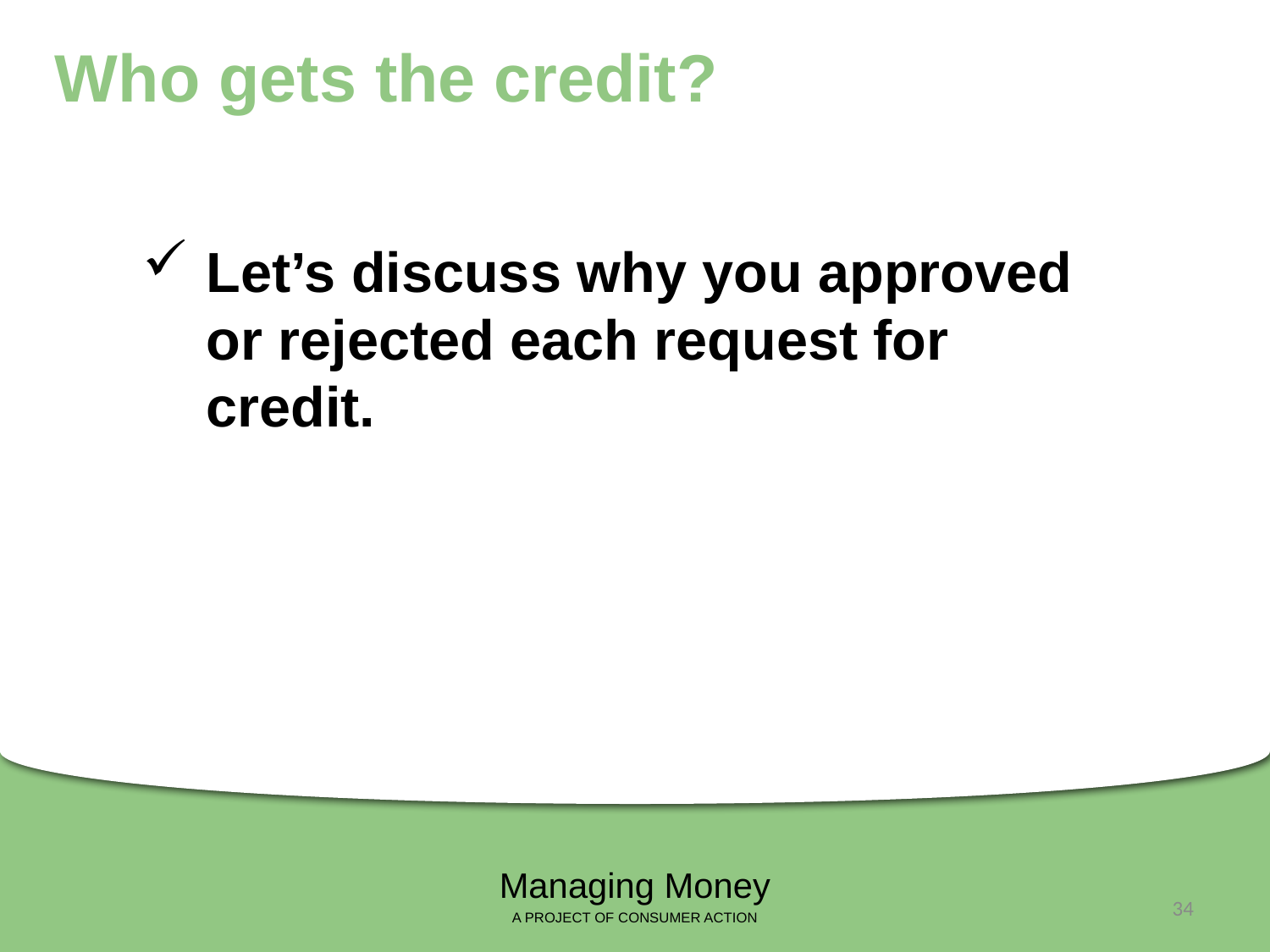

Who gets the credit?
Let’s discuss why you approved or rejected each request for credit.

Managing Money
A PROJECT OF CONSUMER ACTION
34